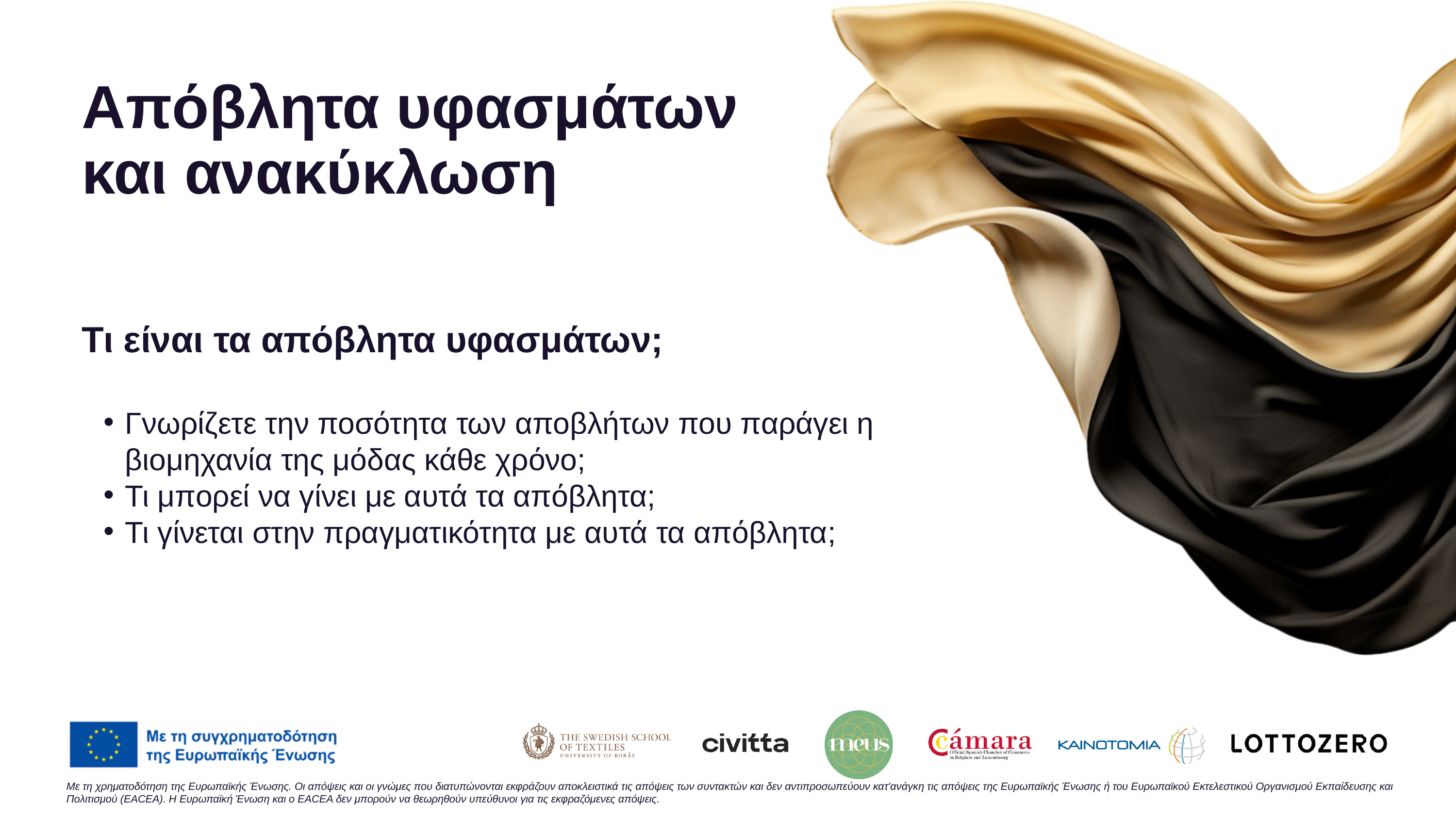

Απόβλητα υφασμάτων και ανακύκλωση
Τι είναι τα απόβλητα υφασμάτων;

Γνωρίζετε την ποσότητα των αποβλήτων που παράγει η βιομηχανία της μόδας κάθε χρόνο;
Τι μπορεί να γίνει με αυτά τα απόβλητα;
Τι γίνεται στην πραγματικότητα με αυτά τα απόβλητα;

Με τη χρηματοδότηση της Ευρωπαϊκής Ένωσης. Οι απόψεις και οι γνώμες που διατυπώνονται εκφράζουν αποκλειστικά τις απόψεις των συντακτών και δεν αντιπροσωπεύουν κατ'ανάγκη τις απόψεις της Ευρωπαϊκής Ένωσης ή του Ευρωπαϊκού Εκτελεστικού Οργανισμού Εκπαίδευσης και Πολιτισμού (EACEA). Η Ευρωπαϊκή Ένωση και ο EACEA δεν μπορούν να θεωρηθούν υπεύθυνοι για τις εκφραζόμενες απόψεις.